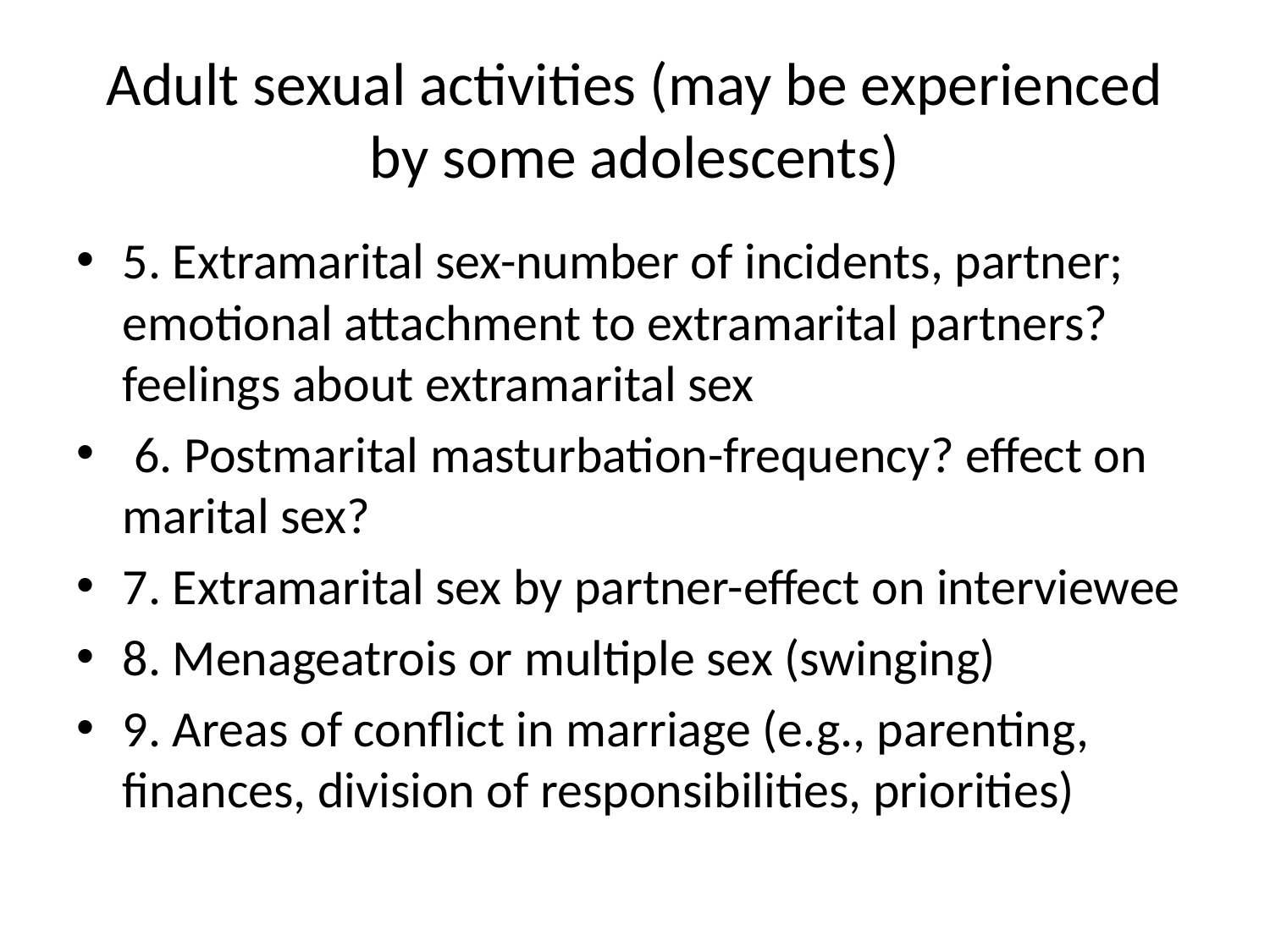

# Adult sexual activities (may be experienced by some adolescents)
5. Extramarital sex-number of incidents, partner; emotional attachment to extramarital partners? feelings about extramarital sex
 6. Postmarital masturbation-frequency? effect on marital sex?
7. Extramarital sex by partner-effect on interviewee
8. Menageatrois or multiple sex (swinging)
9. Areas of conflict in marriage (e.g., parenting, finances, division of responsibilities, priorities)